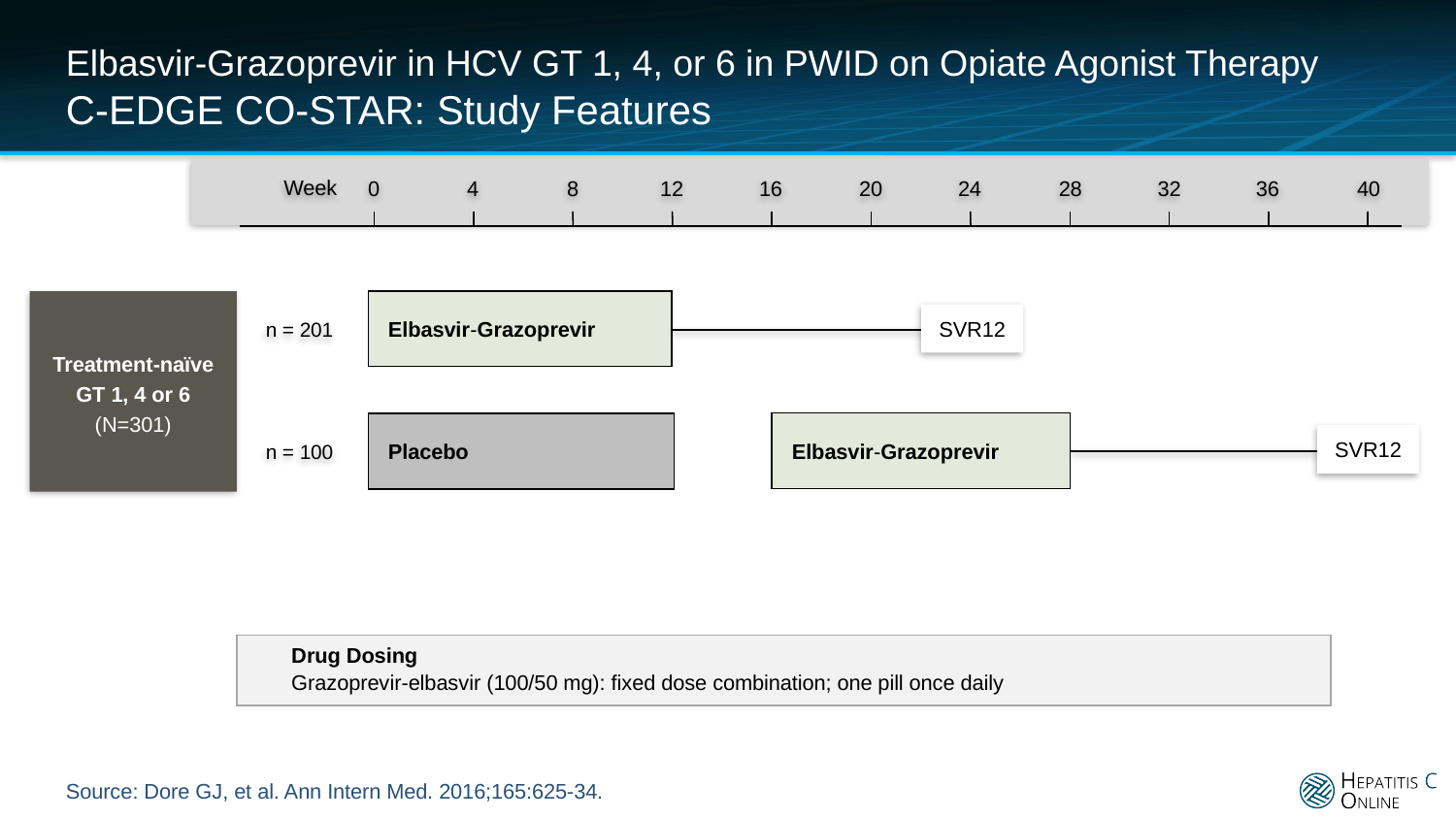

# Elbasvir-Grazoprevir in HCV GT 1, 4, or 6 in PWID on Opiate Agonist Therapy C-EDGE CO-STAR: Study Features

Week
0
4
8
12
16
20
24
28
32
36
40
Treatment-naïve GT 1, 4 or 6
(N=301)
Elbasvir-Grazoprevir
SVR12
n = 201
Elbasvir-Grazoprevir
Placebo
SVR12
n = 100
Drug Dosing
Grazoprevir-elbasvir (100/50 mg): fixed dose combination; one pill once daily
Source: Dore GJ, et al. Ann Intern Med. 2016;165:625-34.